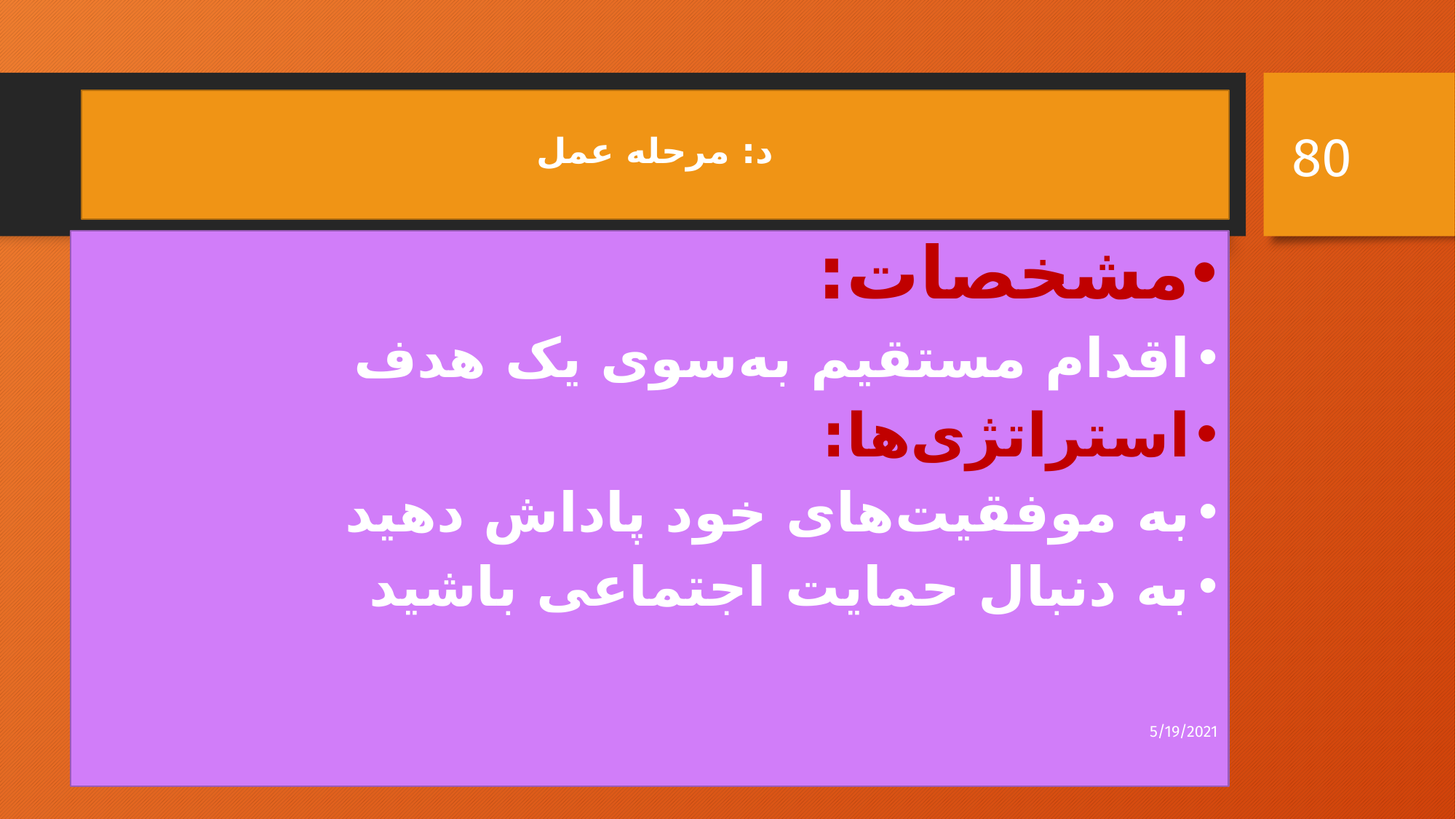

80
# د: مرحله عمل
مشخصات:
اقدام مستقیم به‌سوی یک هدف
استراتژی‌ها:
به موفقیت‌های خود پاداش دهید
به دنبال حمایت اجتماعی باشید

5/19/2021
گروه آموزشی مهر حنوب-دکتر برومند/07633671199